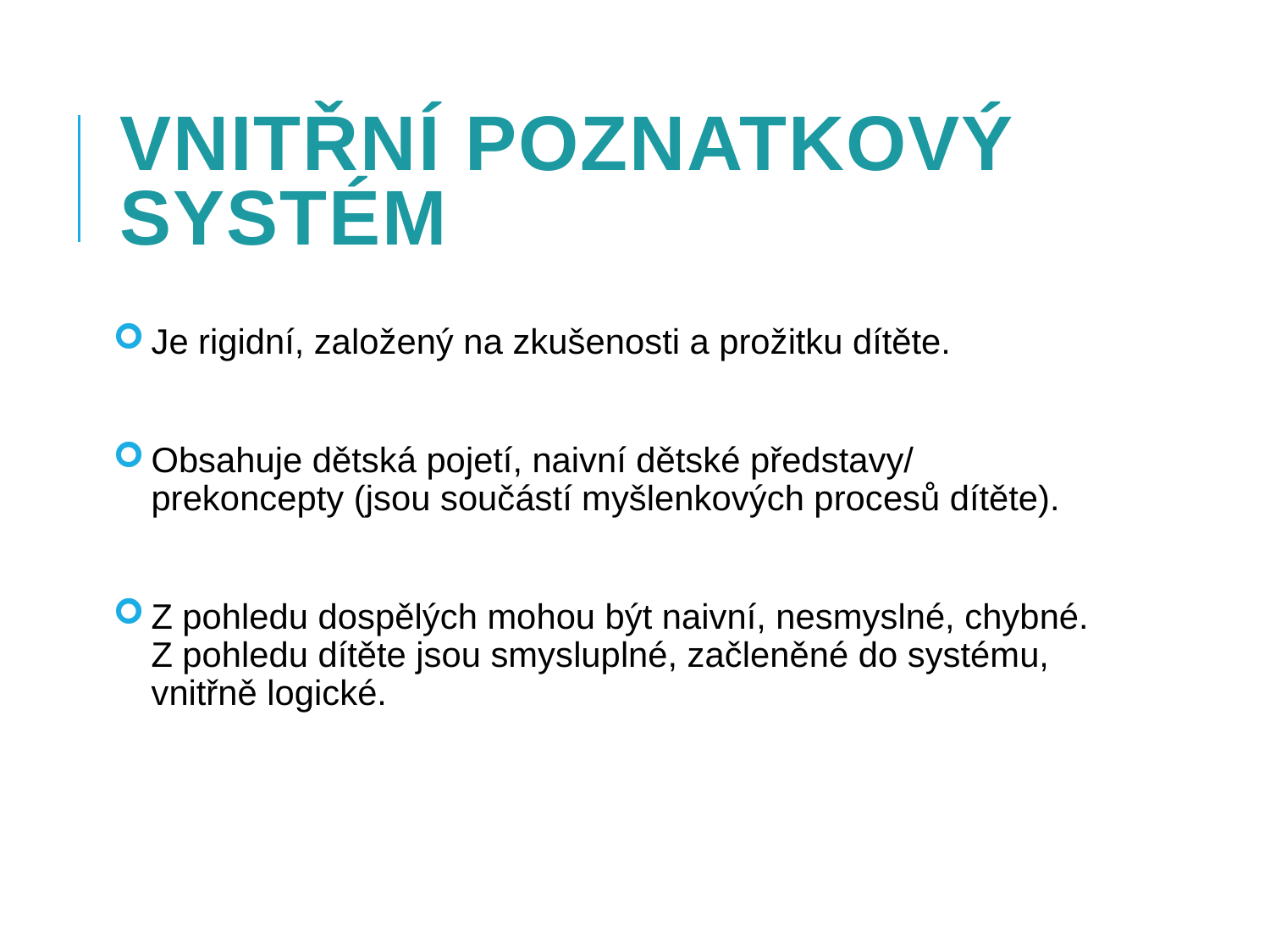

# vnitřní poznatkový systém
Je rigidní, založený na zkušenosti a prožitku dítěte.

Obsahuje dětská pojetí, naivní dětské představy/ prekoncepty (jsou součástí myšlenkových procesů dítěte).

Z pohledu dospělých mohou být naivní, nesmyslné, chybné. Z pohledu dítěte jsou smysluplné, začleněné do systému, vnitřně logické.